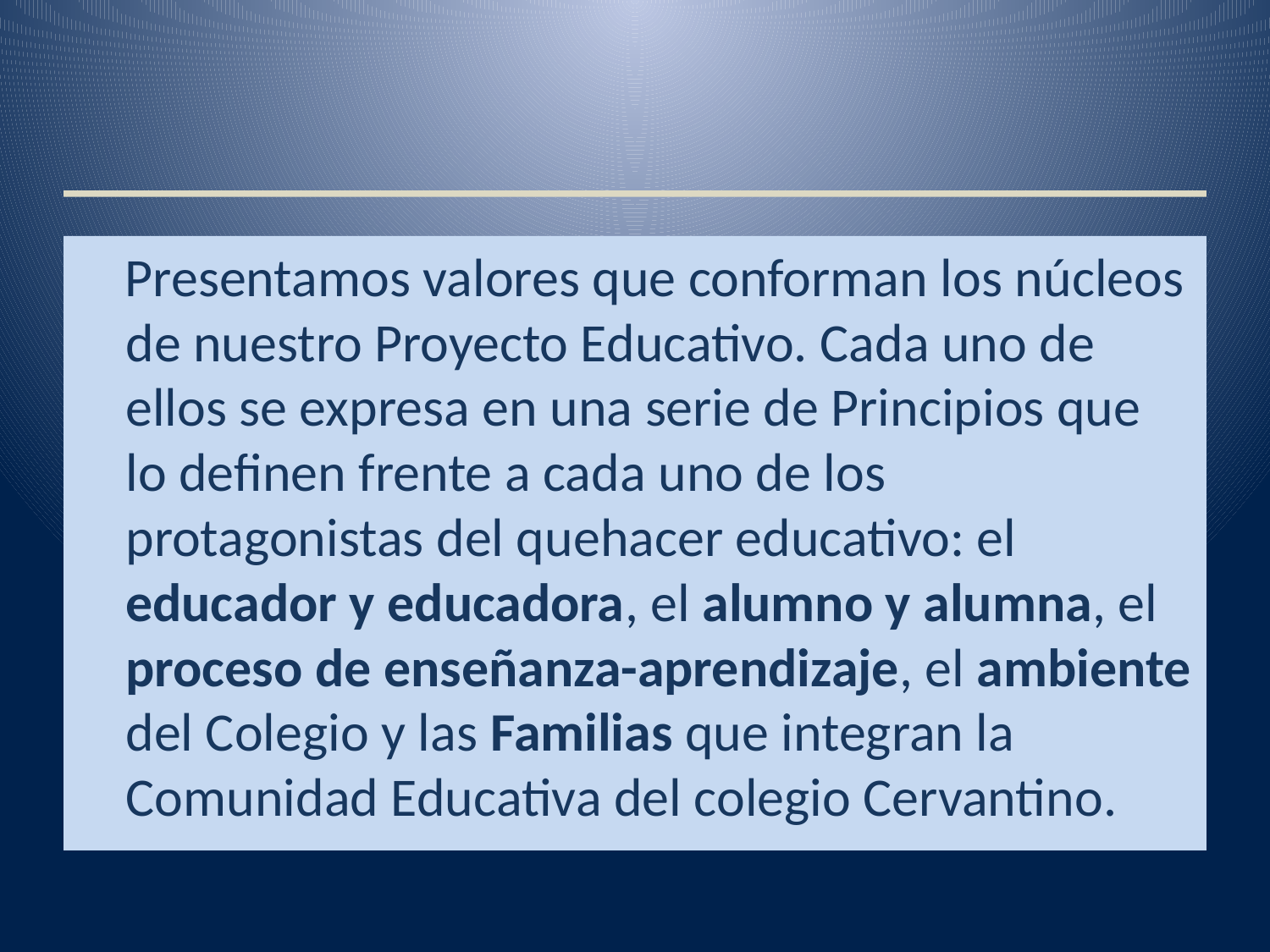

# Valores en que se sustenta el colegio Cervantino
    Presentamos valores que conforman los núcleos de nuestro Proyecto Educativo. Cada uno de ellos se expresa en una serie de Principios que lo definen frente a cada uno de los protagonistas del quehacer educativo: el educador y educadora, el alumno y alumna, el proceso de enseñanza-aprendizaje, el ambiente del Colegio y las Familias que integran la Comunidad Educativa del colegio Cervantino.